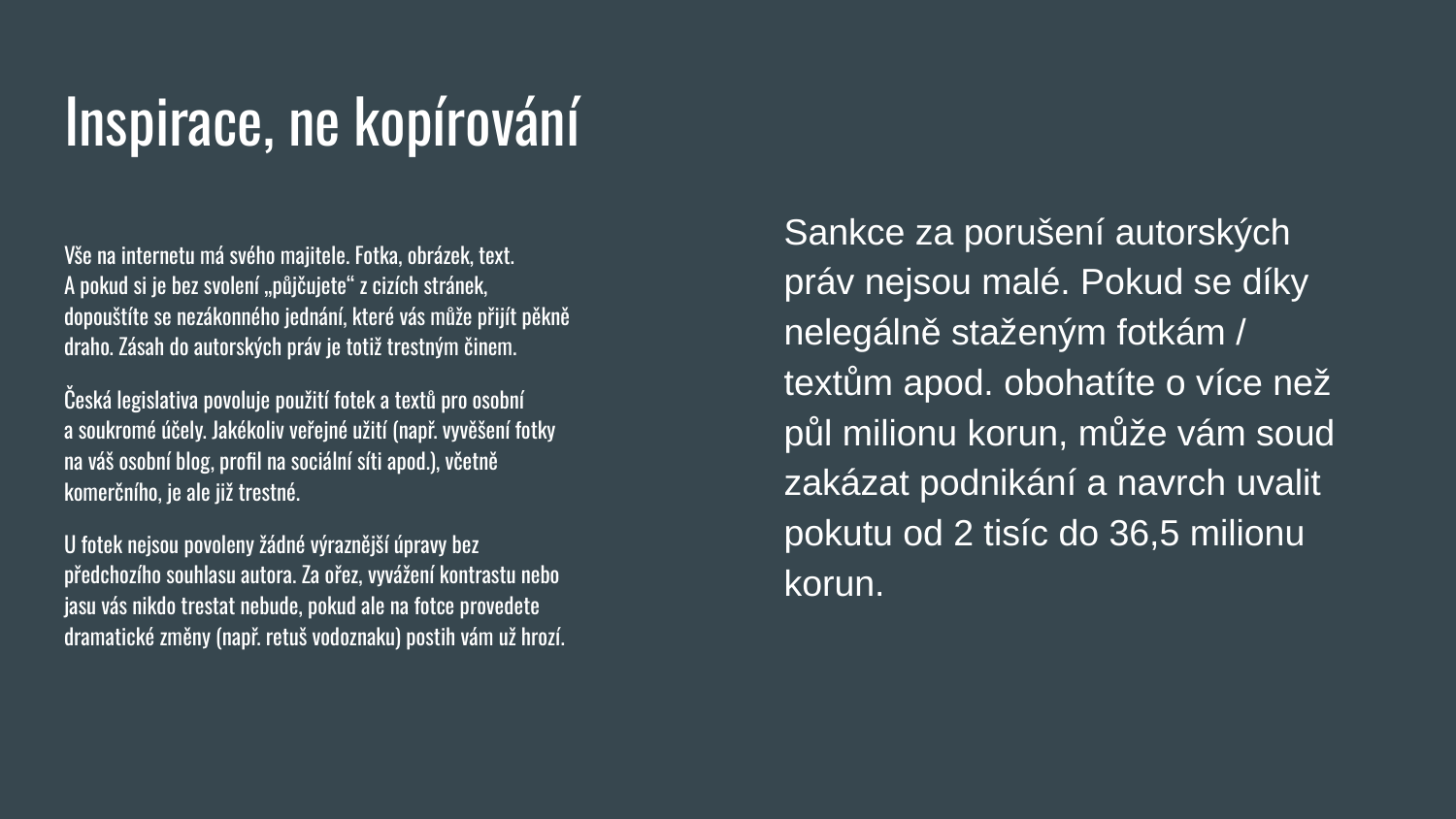

# Inspirace, ne kopírování
Sankce za porušení autorských práv nejsou malé. Pokud se díky nelegálně staženým fotkám / textům apod. obohatíte o více než půl milionu korun, může vám soud zakázat podnikání a navrch uvalit pokutu od 2 tisíc do 36,5 milionu korun.

Vše na internetu má svého majitele. Fotka, obrázek, text.
A pokud si je bez svolení „půjčujete“ z cizích stránek, dopouštíte se nezákonného jednání, které vás může přijít pěkně draho. Zásah do autorských práv je totiž trestným činem.
Česká legislativa povoluje použití fotek a textů pro osobní
a soukromé účely. Jakékoliv veřejné užití (např. vyvěšení fotky na váš osobní blog, profil na sociální síti apod.), včetně komerčního, je ale již trestné.
U fotek nejsou povoleny žádné výraznější úpravy bez předchozího souhlasu autora. Za ořez, vyvážení kontrastu nebo jasu vás nikdo trestat nebude, pokud ale na fotce provedete dramatické změny (např. retuš vodoznaku) postih vám už hrozí.